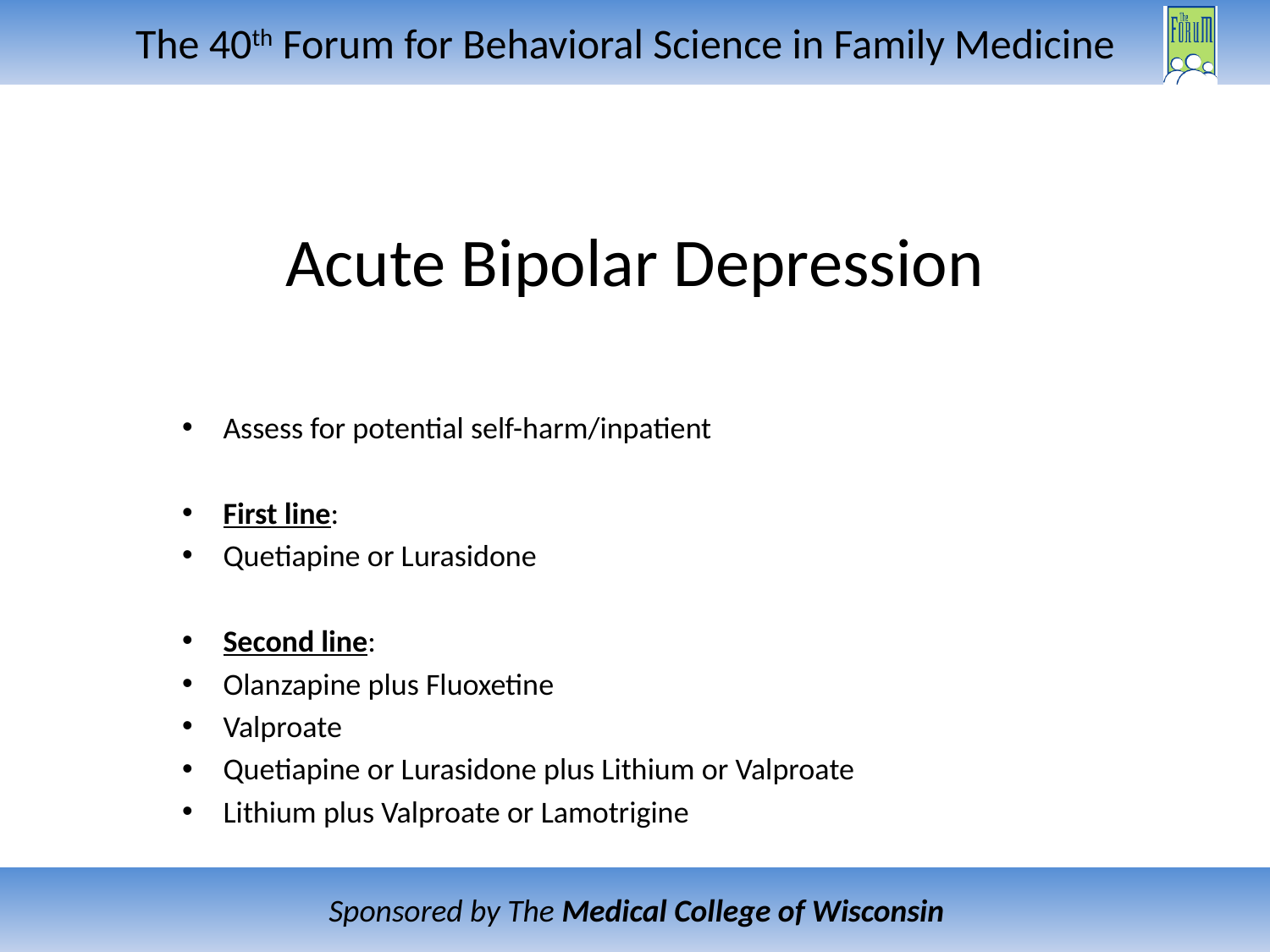

# Acute Bipolar Depression
Assess for potential self-harm/inpatient

First line:
Quetiapine or Lurasidone

Second line:
Olanzapine plus Fluoxetine
Valproate
Quetiapine or Lurasidone plus Lithium or Valproate
Lithium plus Valproate or Lamotrigine